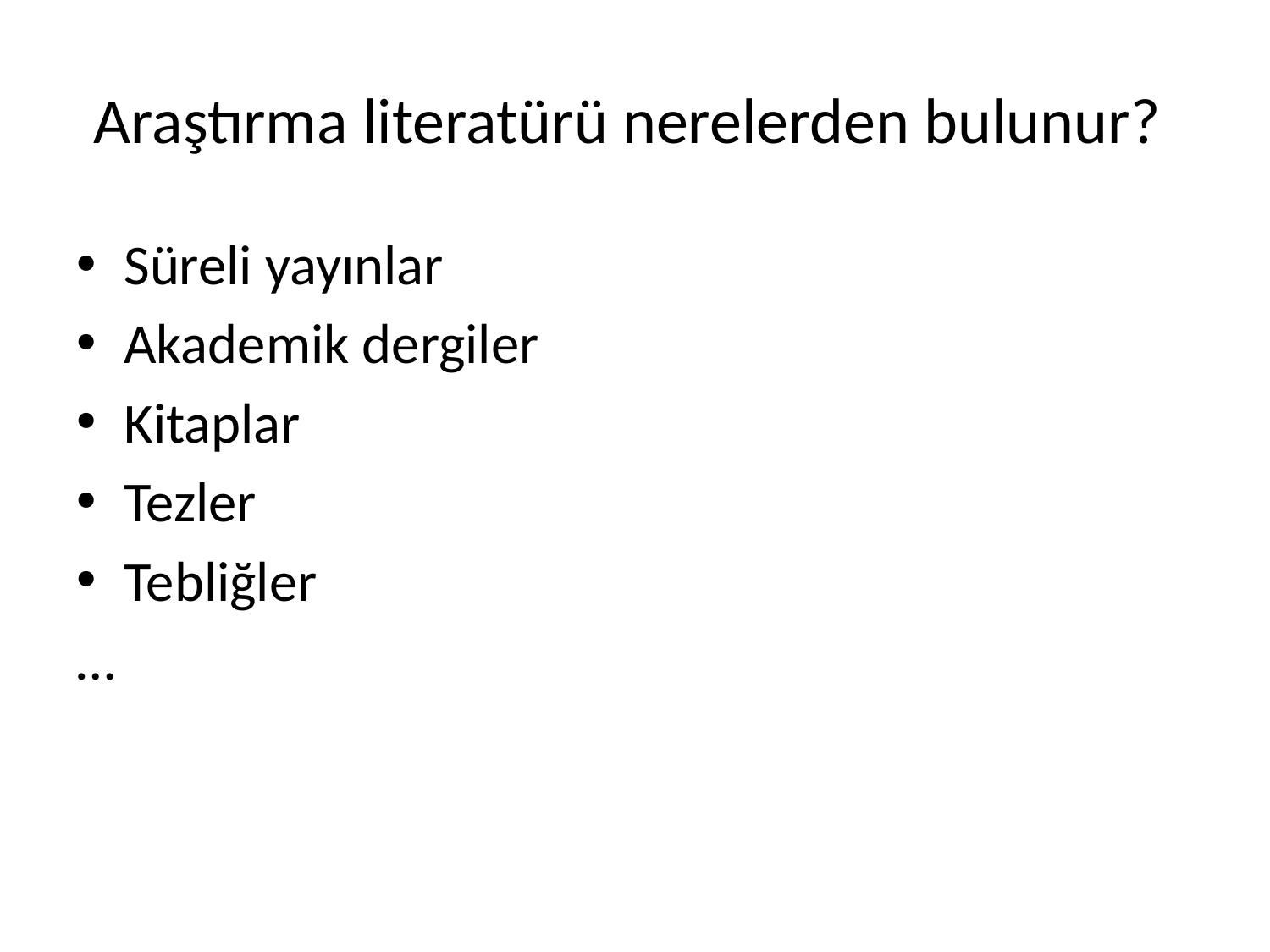

# Araştırma literatürü nerelerden bulunur?
Süreli yayınlar
Akademik dergiler
Kitaplar
Tezler
Tebliğler
…